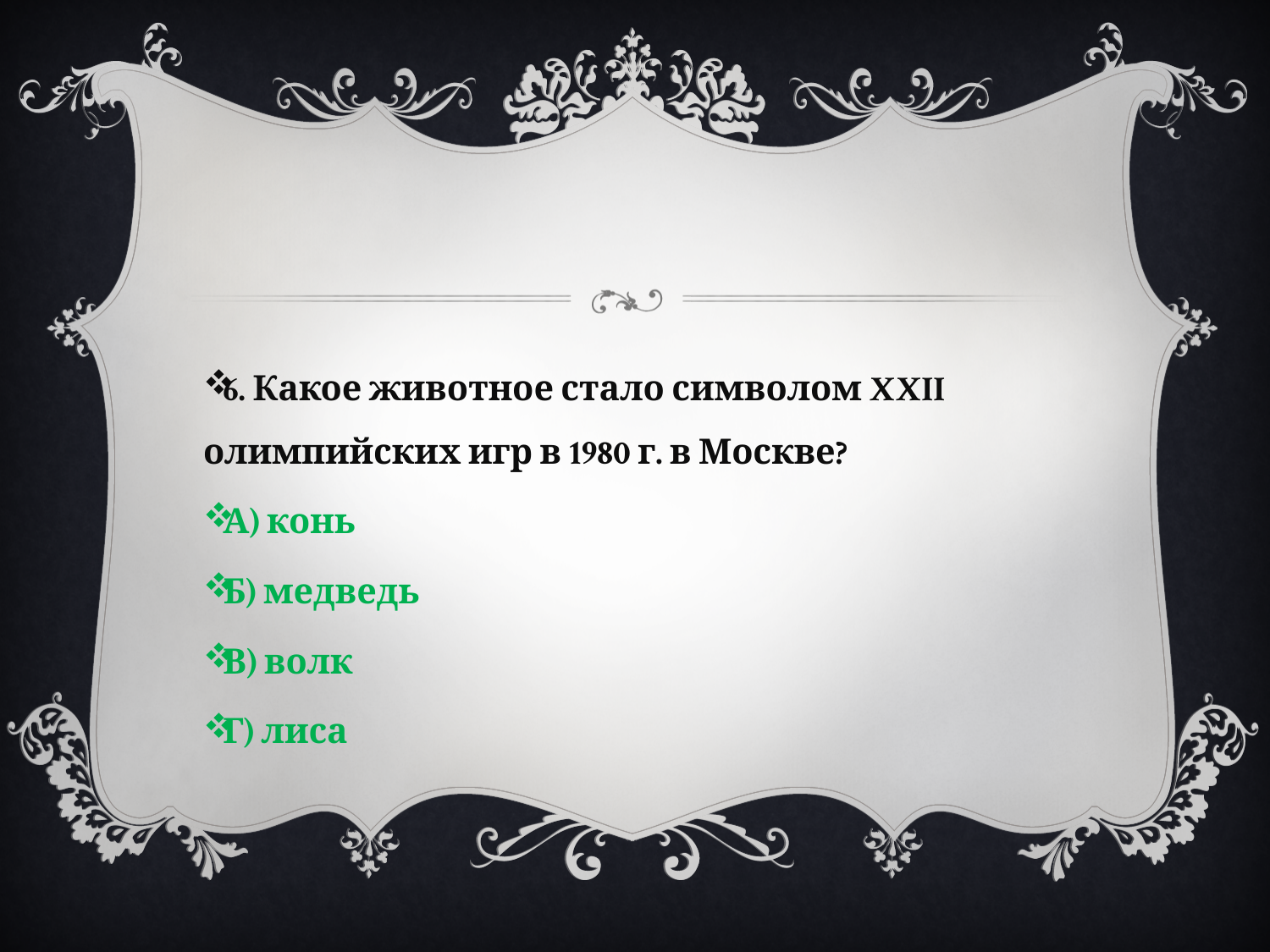

#
6. Какое животное стало символом XXII олимпийских игр в 1980 г. в Москве?
А) конь
Б) медведь
В) волк
Г) лиса